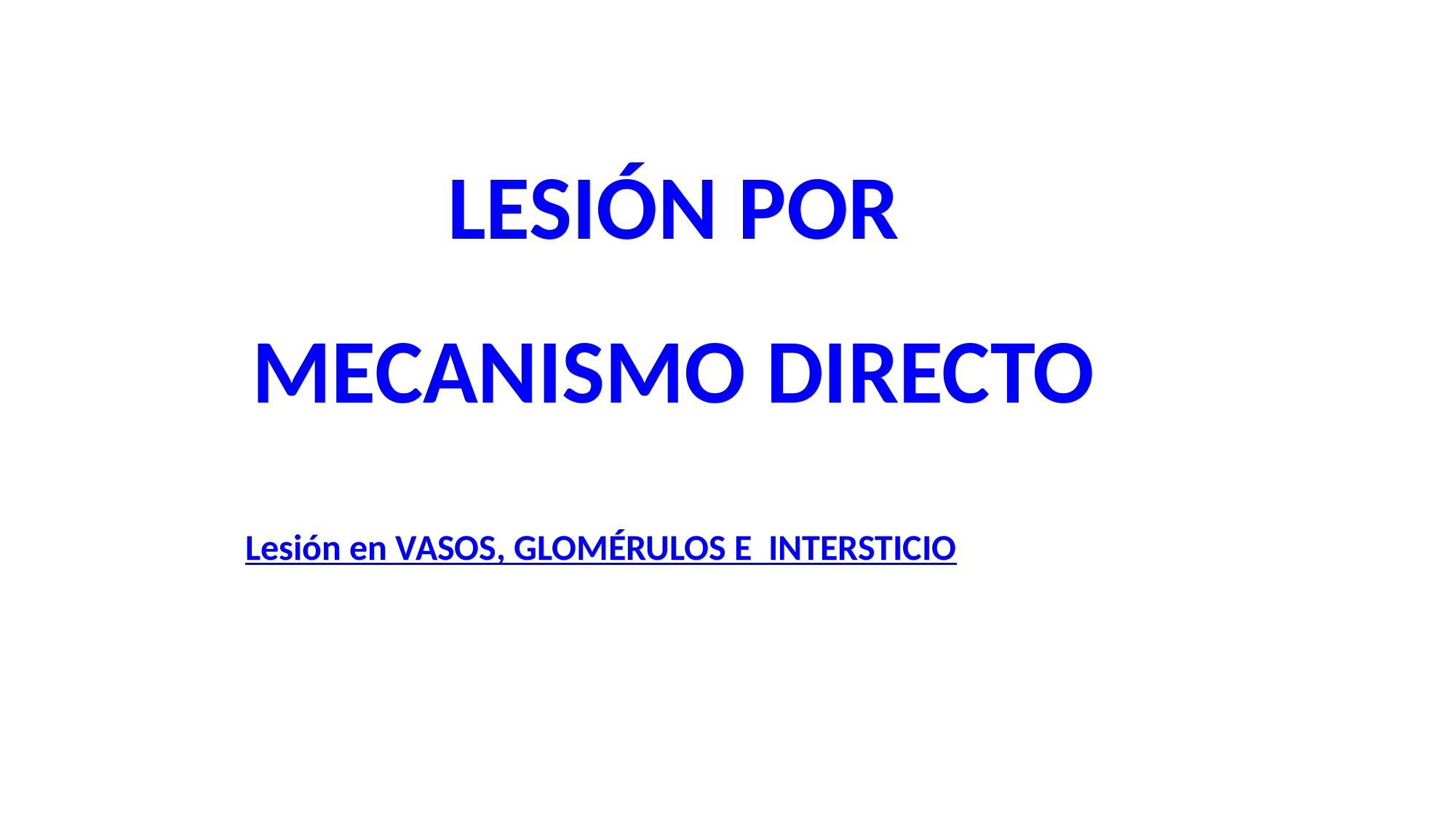

# LESIÓN POR MECANISMO DIRECTO
Lesión en VASOS, GLOMÉRULOS E  INTERSTICIO